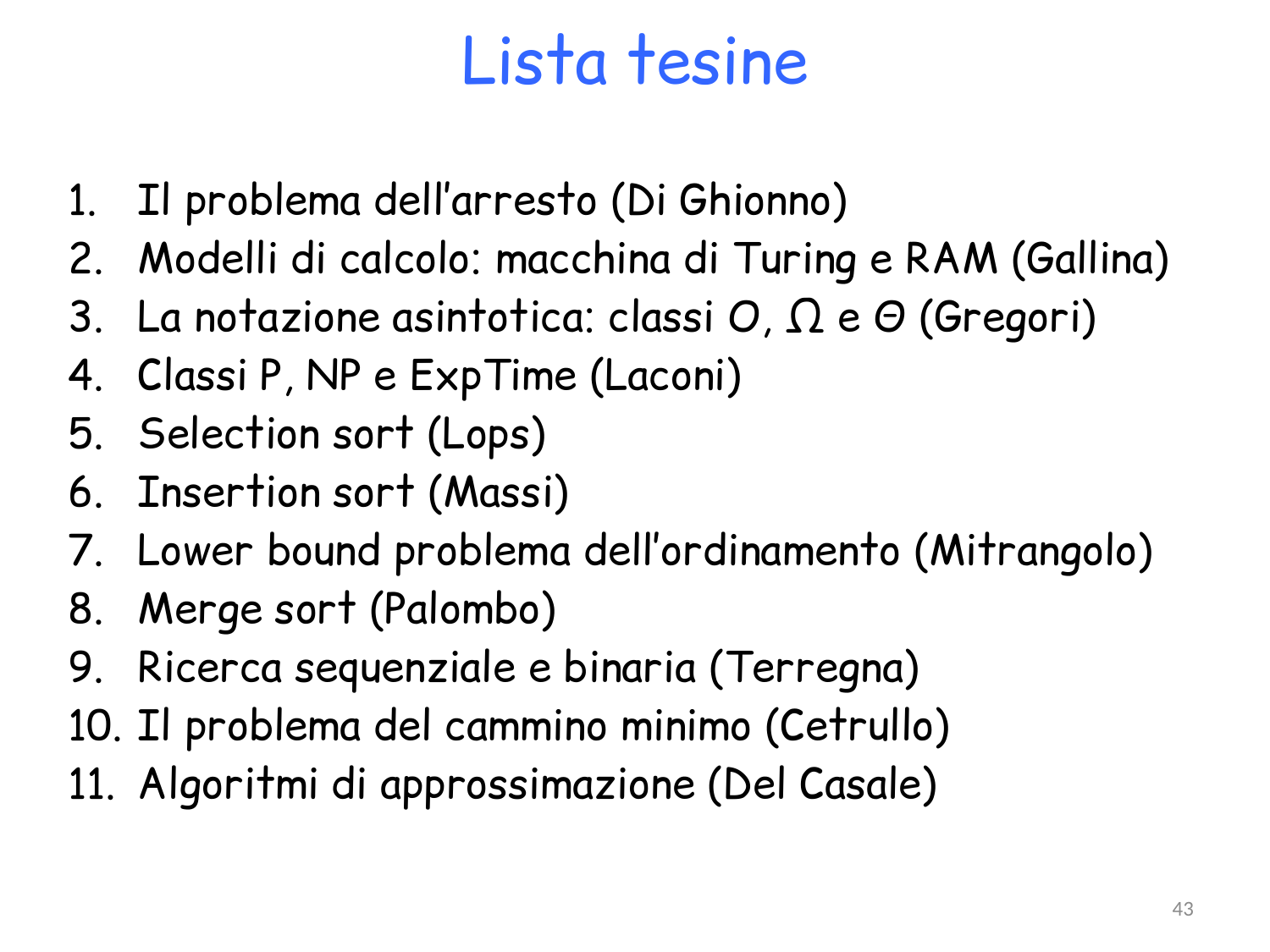

# Lista tesine
Il problema dell’arresto (Di Ghionno)
Modelli di calcolo: macchina di Turing e RAM (Gallina)
La notazione asintotica: classi O, Ω e Θ (Gregori)
Classi P, NP e ExpTime (Laconi)
Selection sort (Lops)
Insertion sort (Massi)
Lower bound problema dell’ordinamento (Mitrangolo)
Merge sort (Palombo)
Ricerca sequenziale e binaria (Terregna)
Il problema del cammino minimo (Cetrullo)
Algoritmi di approssimazione (Del Casale)
43